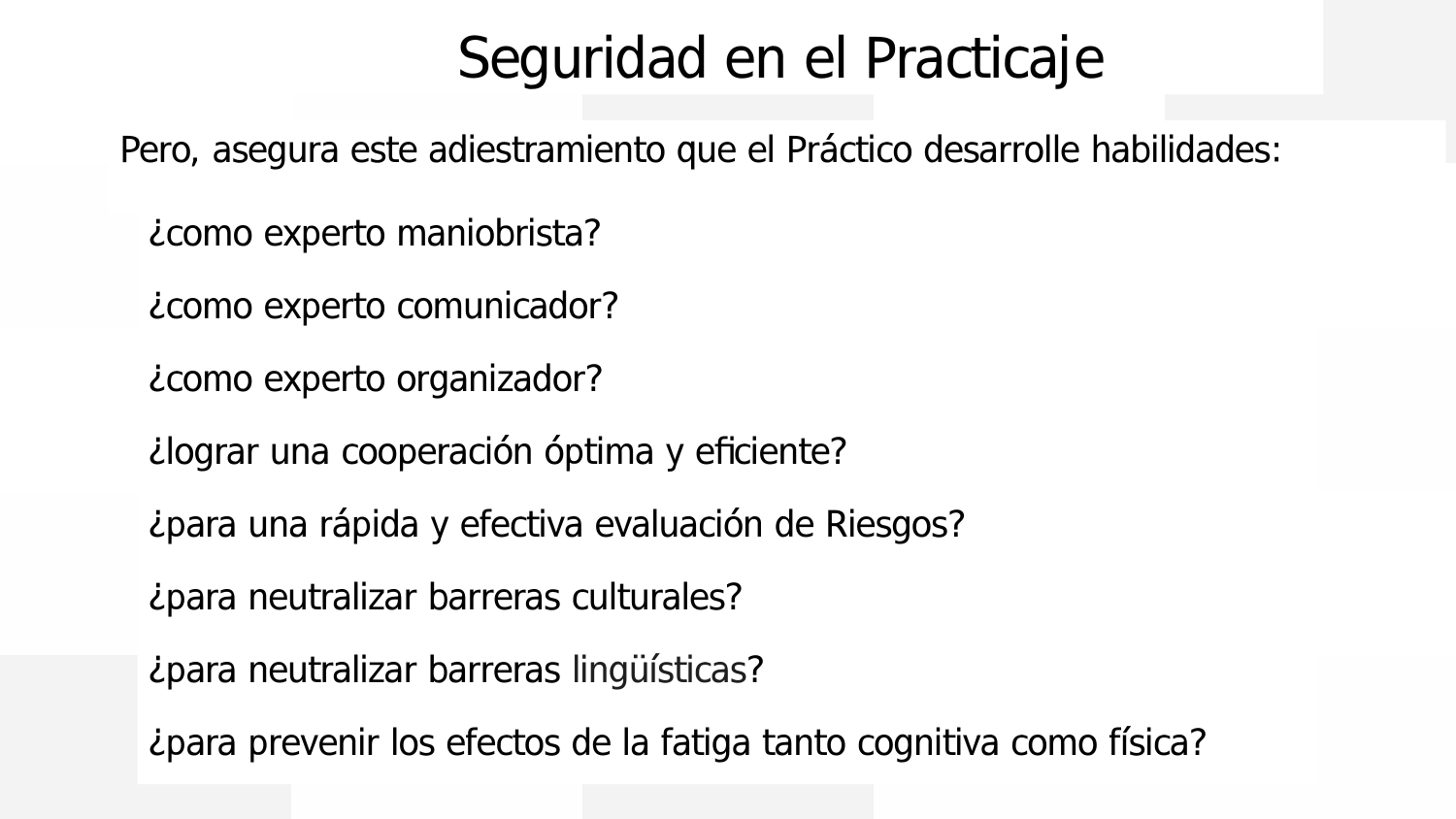

Seguridad en el Practicaje

Pero, asegura este adiestramiento que el Práctico desarrolle habilidades:
¿como experto maniobrista?

¿como experto comunicador?

¿como experto organizador?

¿lograr una cooperación óptima y eficiente?

¿para una rápida y efectiva evaluación de Riesgos?

¿para neutralizar barreras culturales?

¿para neutralizar barreras lingüísticas?

¿para prevenir los efectos de la fatiga tanto cognitiva como física?